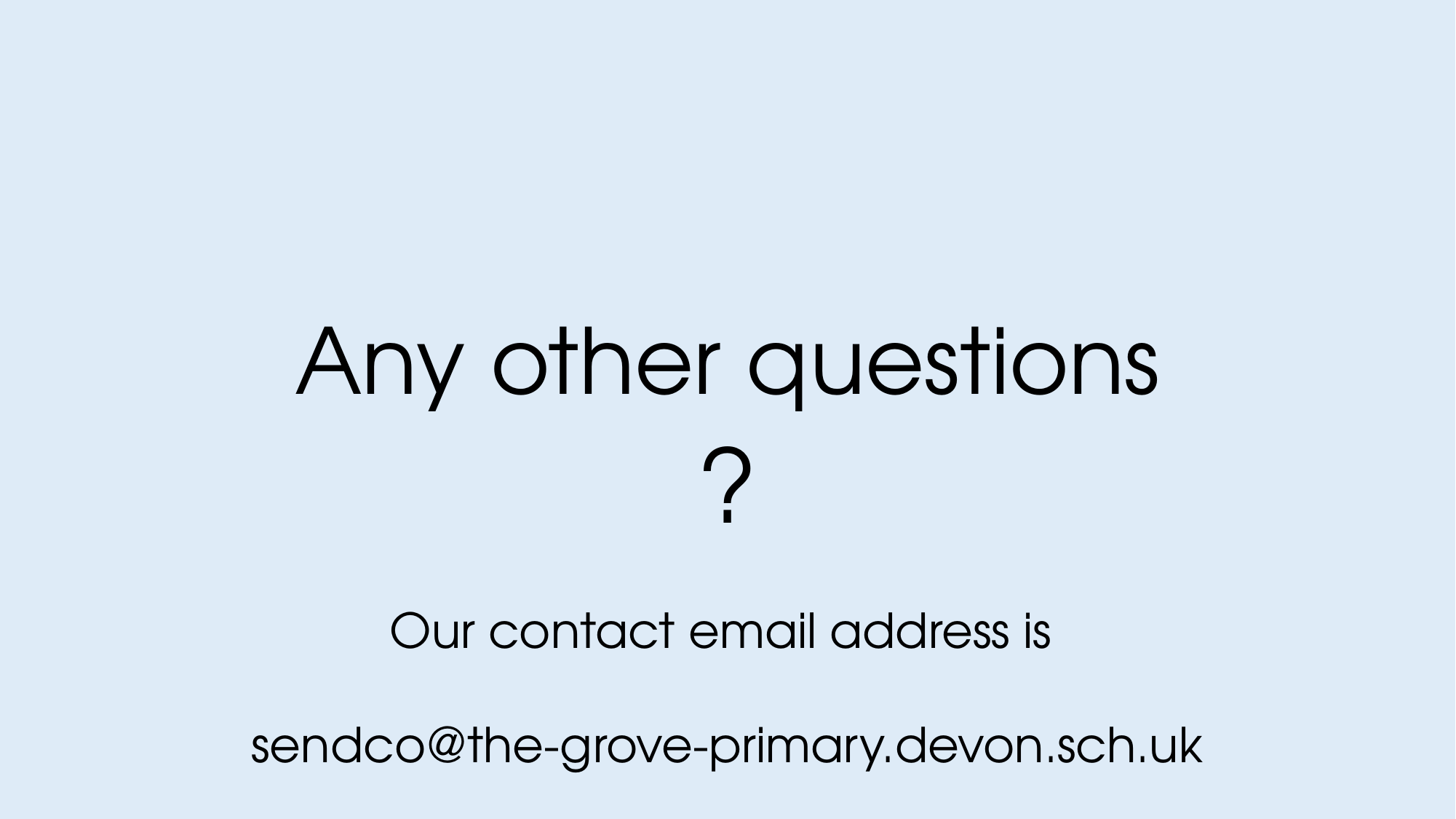

# Any other questions
?

Our contact email address is

sendco@the-grove-primary.devon.sch.uk